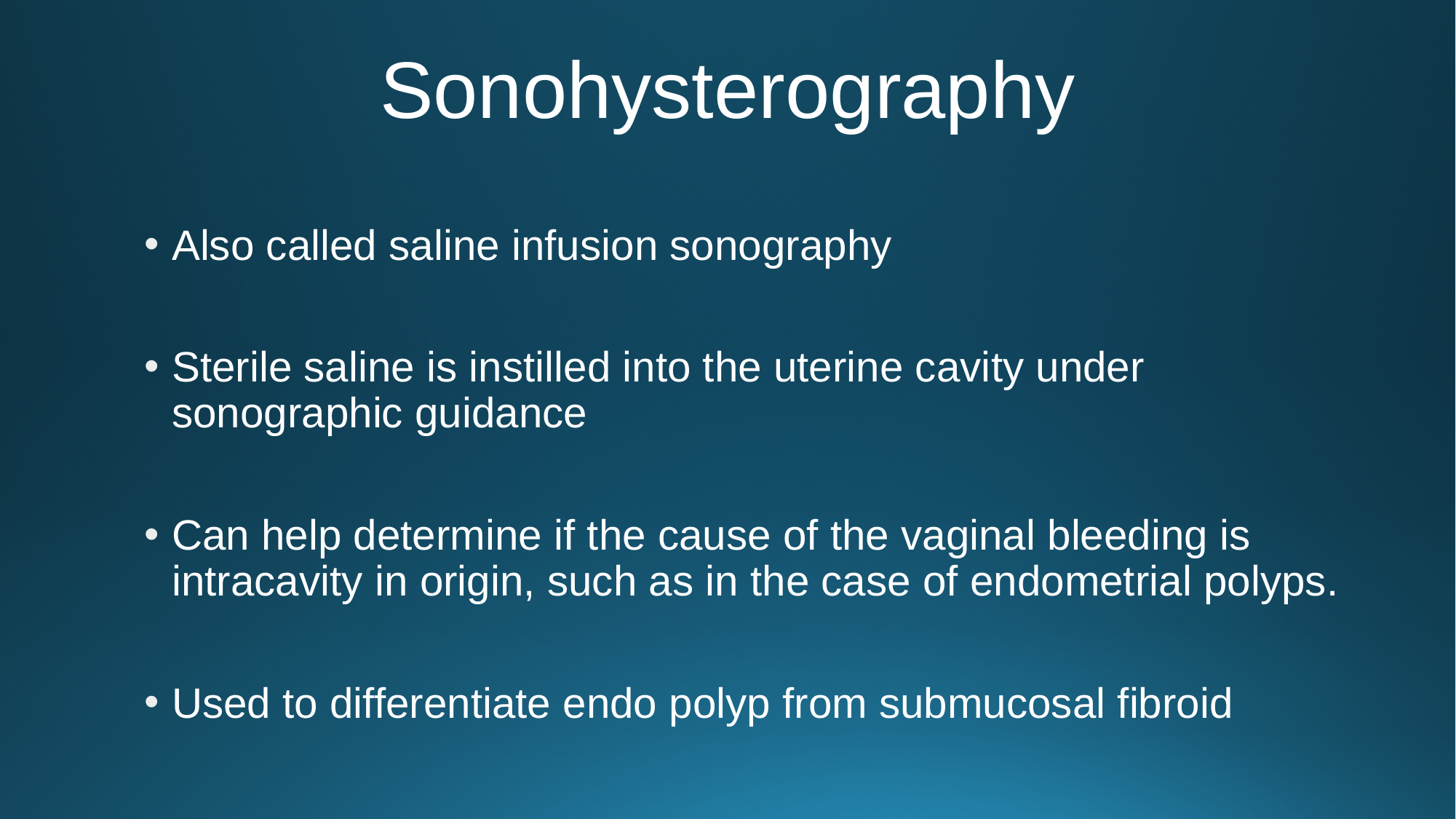

# Sonohysterography
Also called saline infusion sonography

Sterile saline is instilled into the uterine cavity under sonographic guidance

Can help determine if the cause of the vaginal bleeding is intracavity in origin, such as in the case of endometrial polyps.

Used to differentiate endo polyp from submucosal fibroid